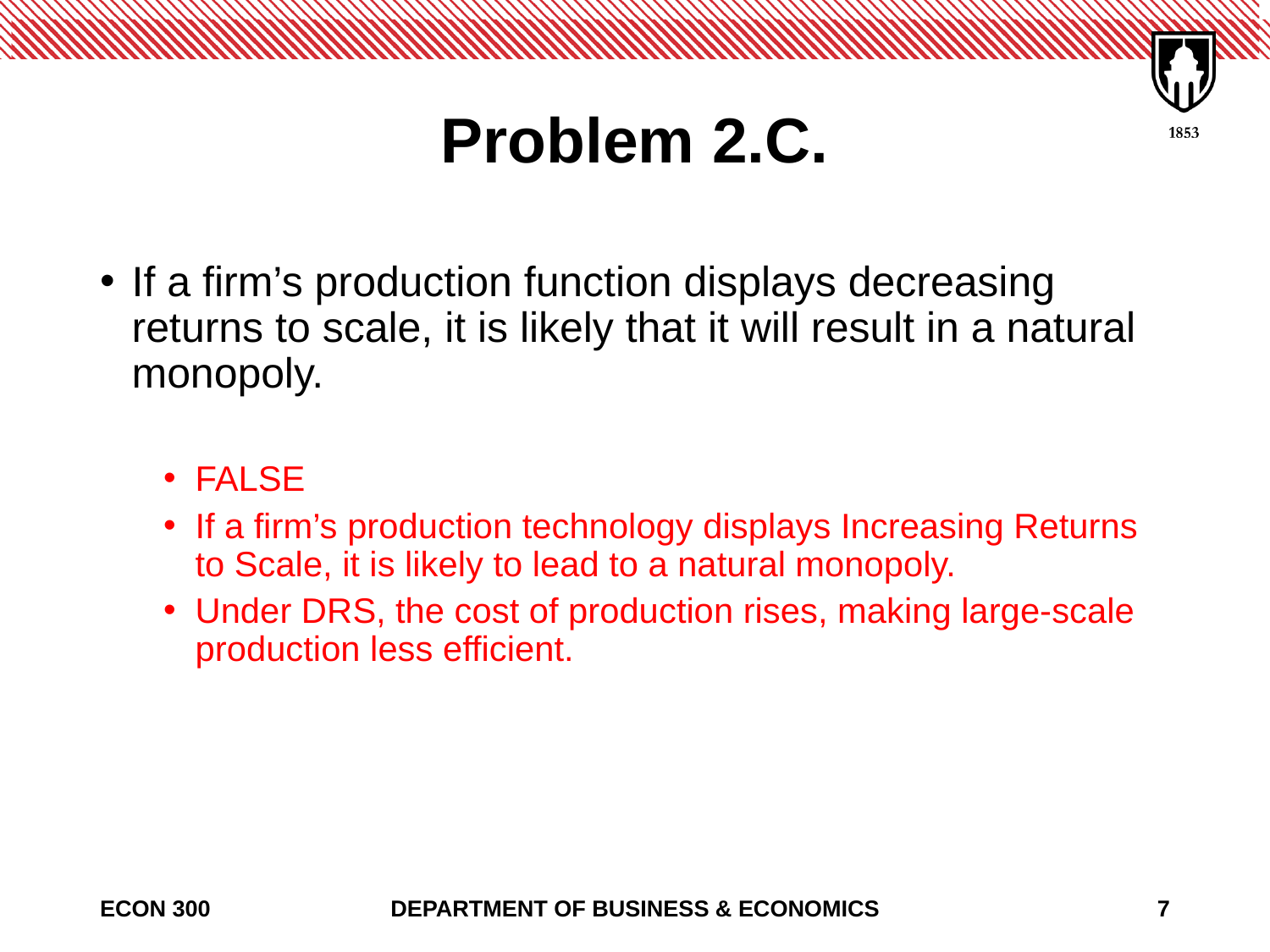

# Problem 2.C.
If a firm’s production function displays decreasing returns to scale, it is likely that it will result in a natural monopoly.

FALSE
If a firm’s production technology displays Increasing Returns to Scale, it is likely to lead to a natural monopoly.
Under DRS, the cost of production rises, making large-scale production less efficient.

ECON 300
DEPARTMENT OF BUSINESS & ECONOMICS
7